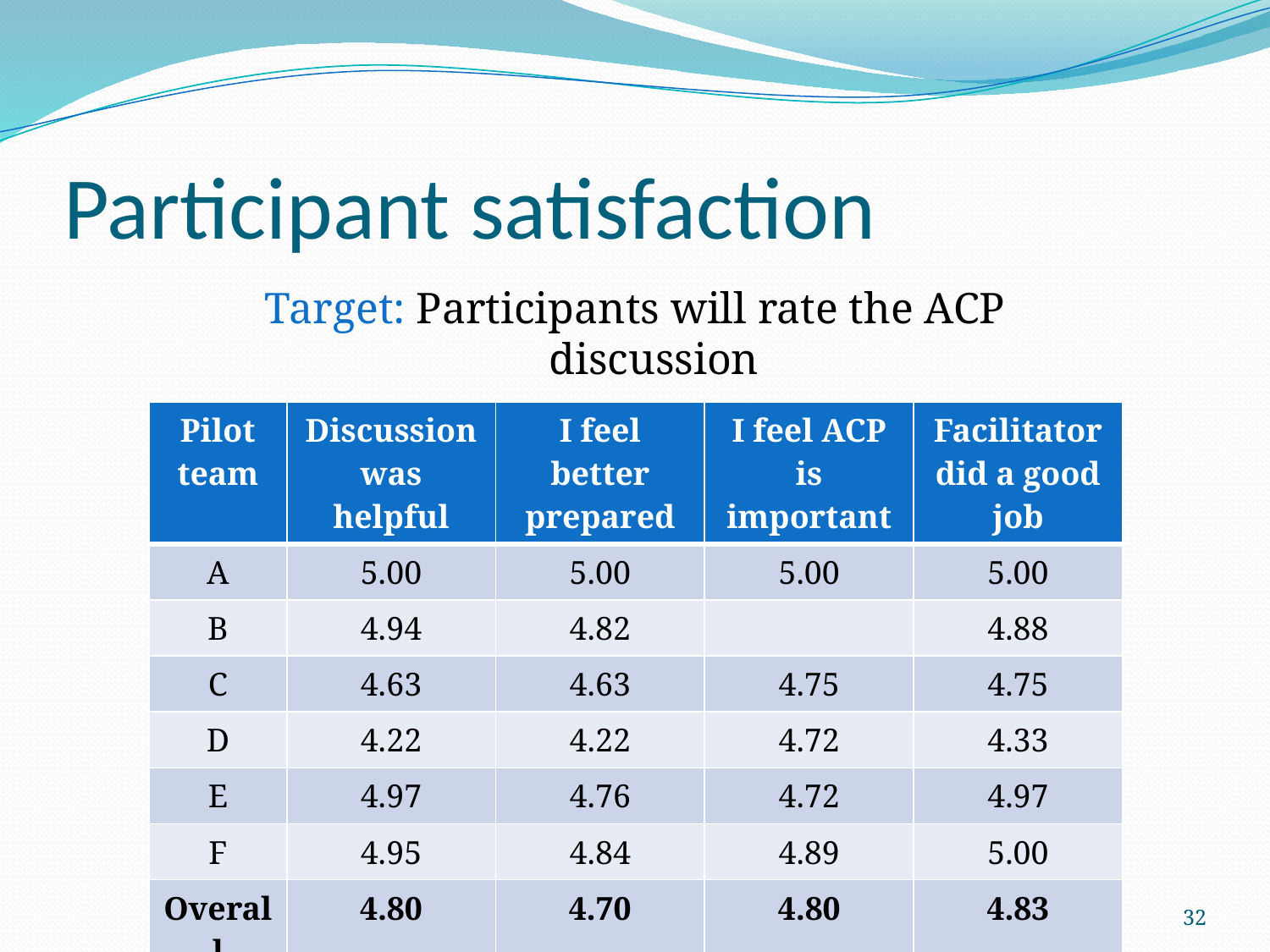

# Participant satisfaction
Target: Participants will rate the ACP discussion
>3 on 0-5 scale
| Pilot team | Discussion was helpful | I feel better prepared | I feel ACP is important | Facilitator did a good job |
| --- | --- | --- | --- | --- |
| A | 5.00 | 5.00 | 5.00 | 5.00 |
| B | 4.94 | 4.82 |  | 4.88 |
| C | 4.63 | 4.63 | 4.75 | 4.75 |
| D | 4.22 | 4.22 | 4.72 | 4.33 |
| E | 4.97 | 4.76 | 4.72 | 4.97 |
| F | 4.95 | 4.84 | 4.89 | 5.00 |
| Overall | 4.80 | 4.70 | 4.80 | 4.83 |
32